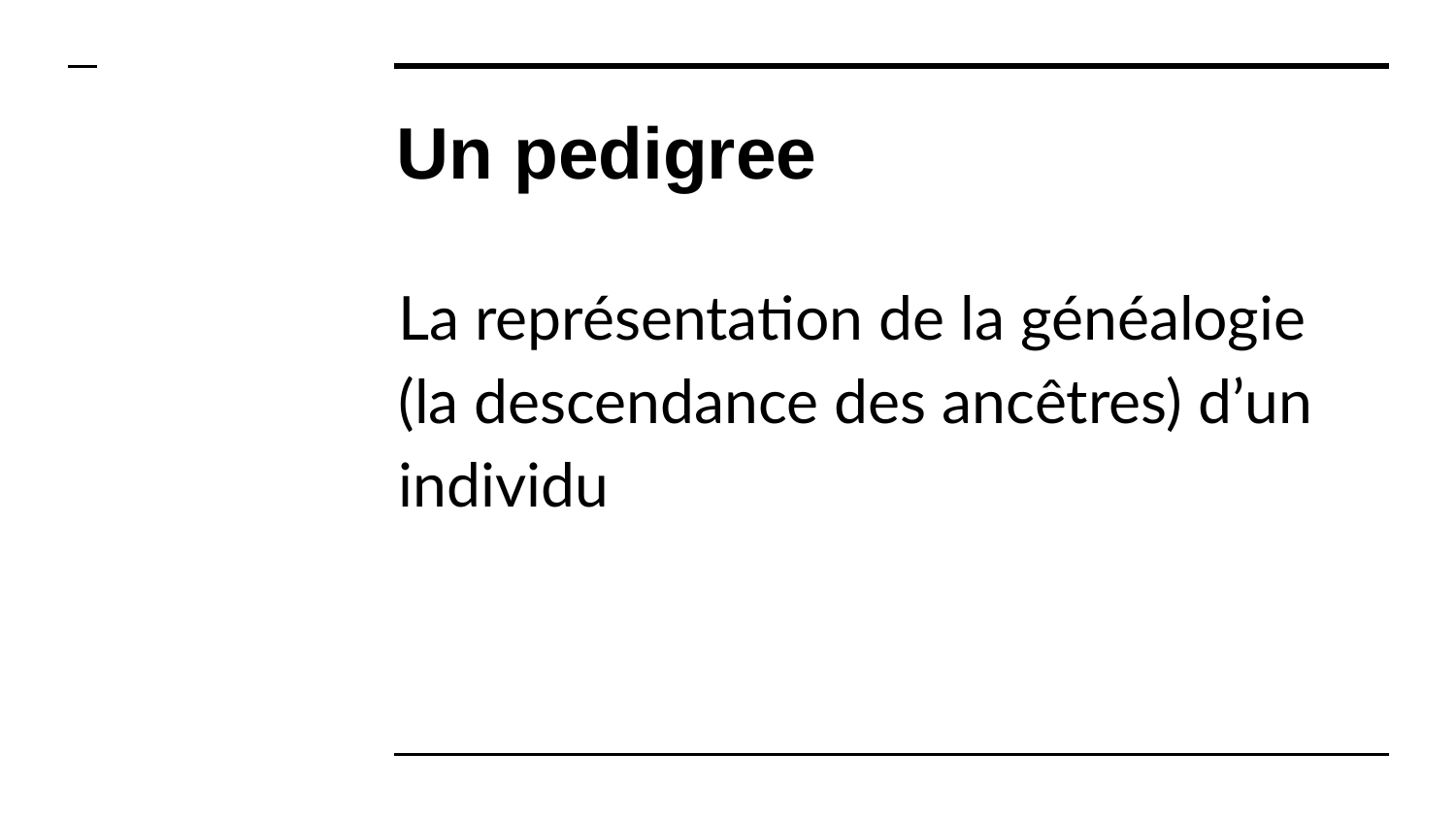

# Un pedigree
La représentation de la généalogie (la descendance des ancêtres) d’un individu